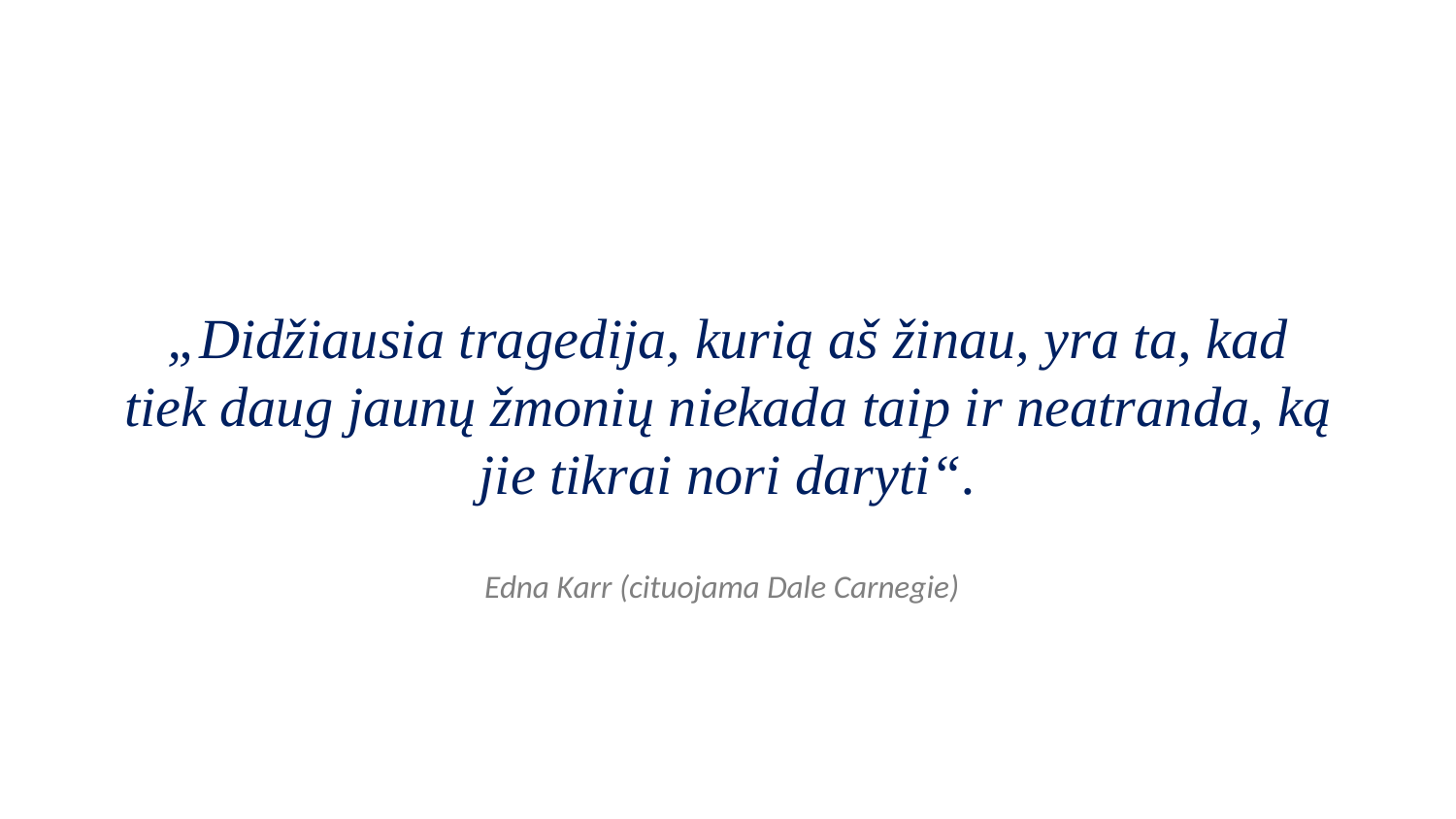

„Didžiausia tragedija, kurią aš žinau, yra ta, kad tiek daug jaunų žmonių niekada taip ir neatranda, ką jie tikrai nori daryti“.
Edna Karr (cituojama Dale Carnegie)